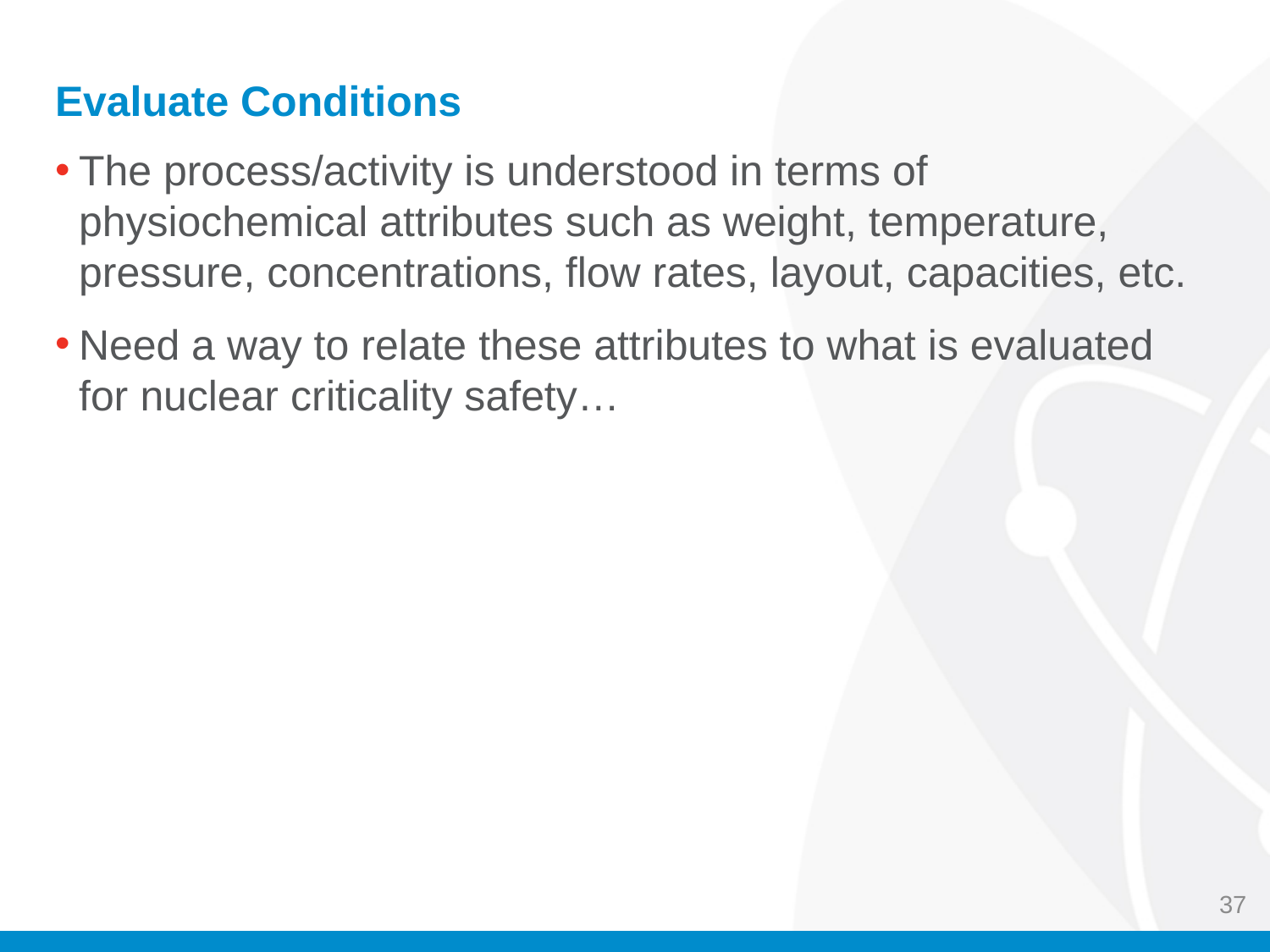

# Evaluate Conditions
The process/activity is understood in terms of physiochemical attributes such as weight, temperature, pressure, concentrations, flow rates, layout, capacities, etc.
Need a way to relate these attributes to what is evaluated for nuclear criticality safety…

37